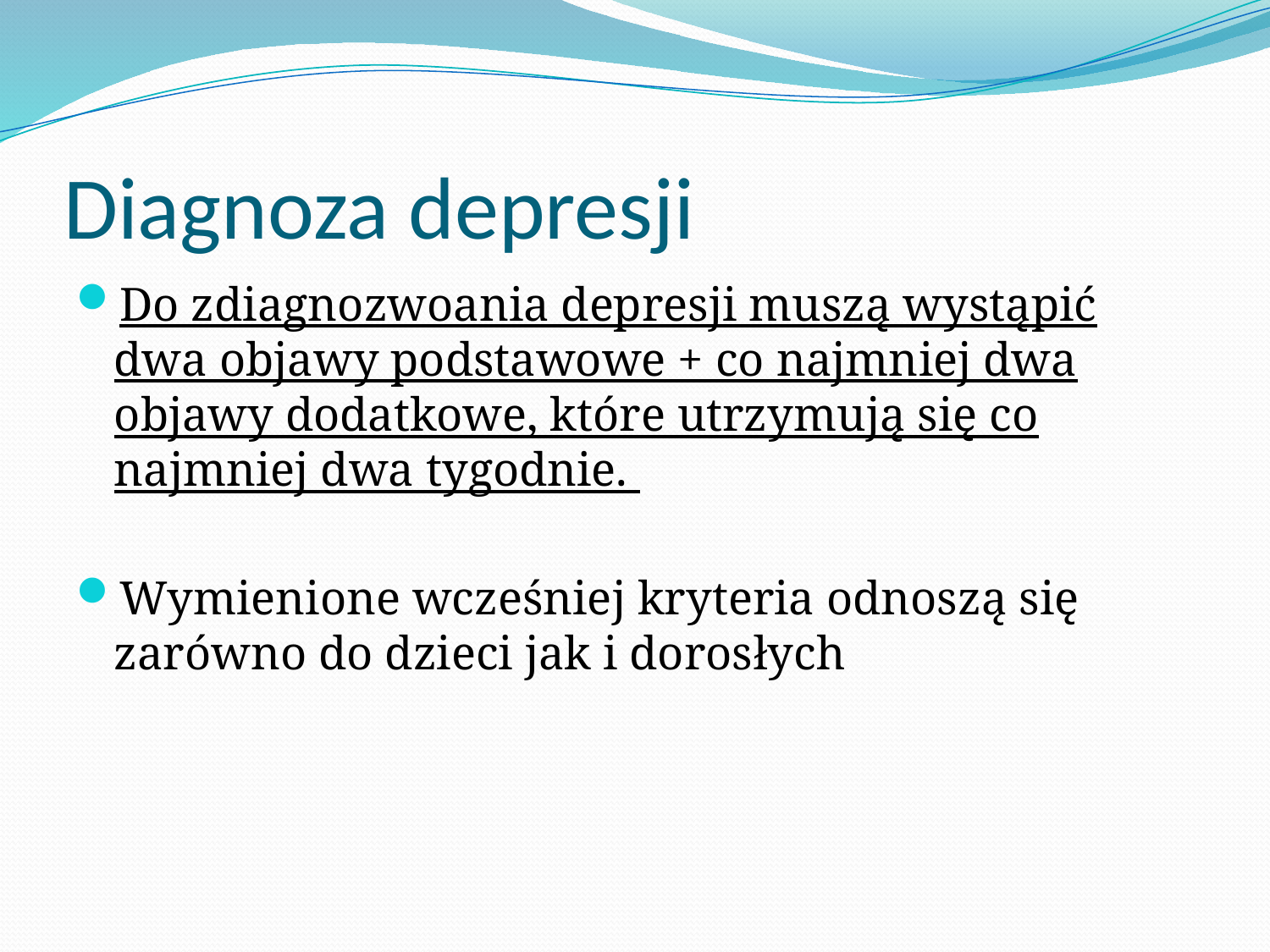

# Diagnoza depresji
Do zdiagnozwoania depresji muszą wystąpić dwa objawy podstawowe + co najmniej dwa objawy dodatkowe, które utrzymują się co najmniej dwa tygodnie.

Wymienione wcześniej kryteria odnoszą się zarówno do dzieci jak i dorosłych